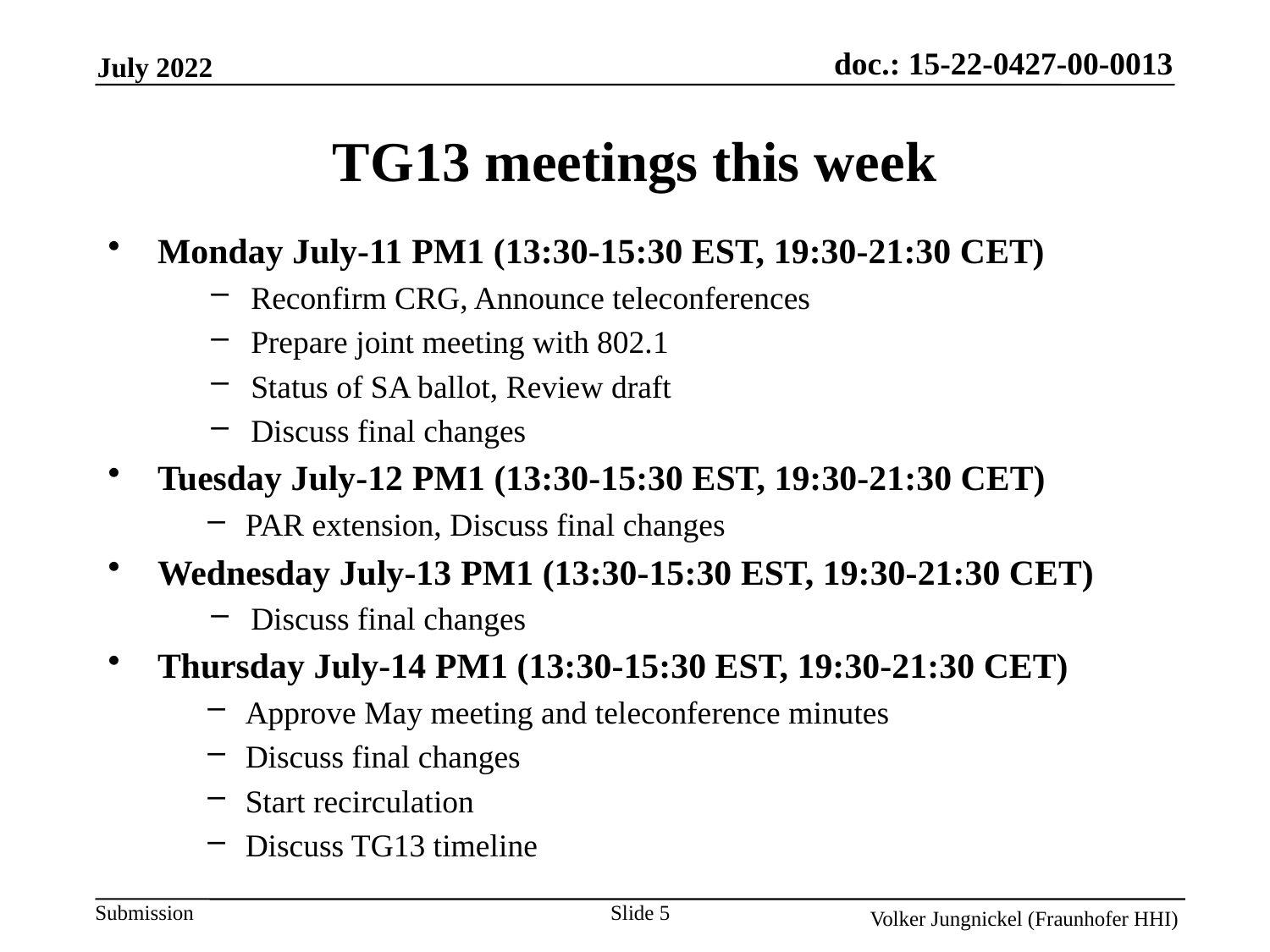

TG13 meetings this week
Monday July-11 PM1 (13:30-15:30 EST, 19:30-21:30 CET)
Reconfirm CRG, Announce teleconferences
Prepare joint meeting with 802.1
Status of SA ballot, Review draft
Discuss final changes
Tuesday July-12 PM1 (13:30-15:30 EST, 19:30-21:30 CET)
PAR extension, Discuss final changes
Wednesday July-13 PM1 (13:30-15:30 EST, 19:30-21:30 CET)
Discuss final changes
Thursday July-14 PM1 (13:30-15:30 EST, 19:30-21:30 CET)
Approve May meeting and teleconference minutes
Discuss final changes
Start recirculation
Discuss TG13 timeline

Slide 5
Volker Jungnickel (Fraunhofer HHI)